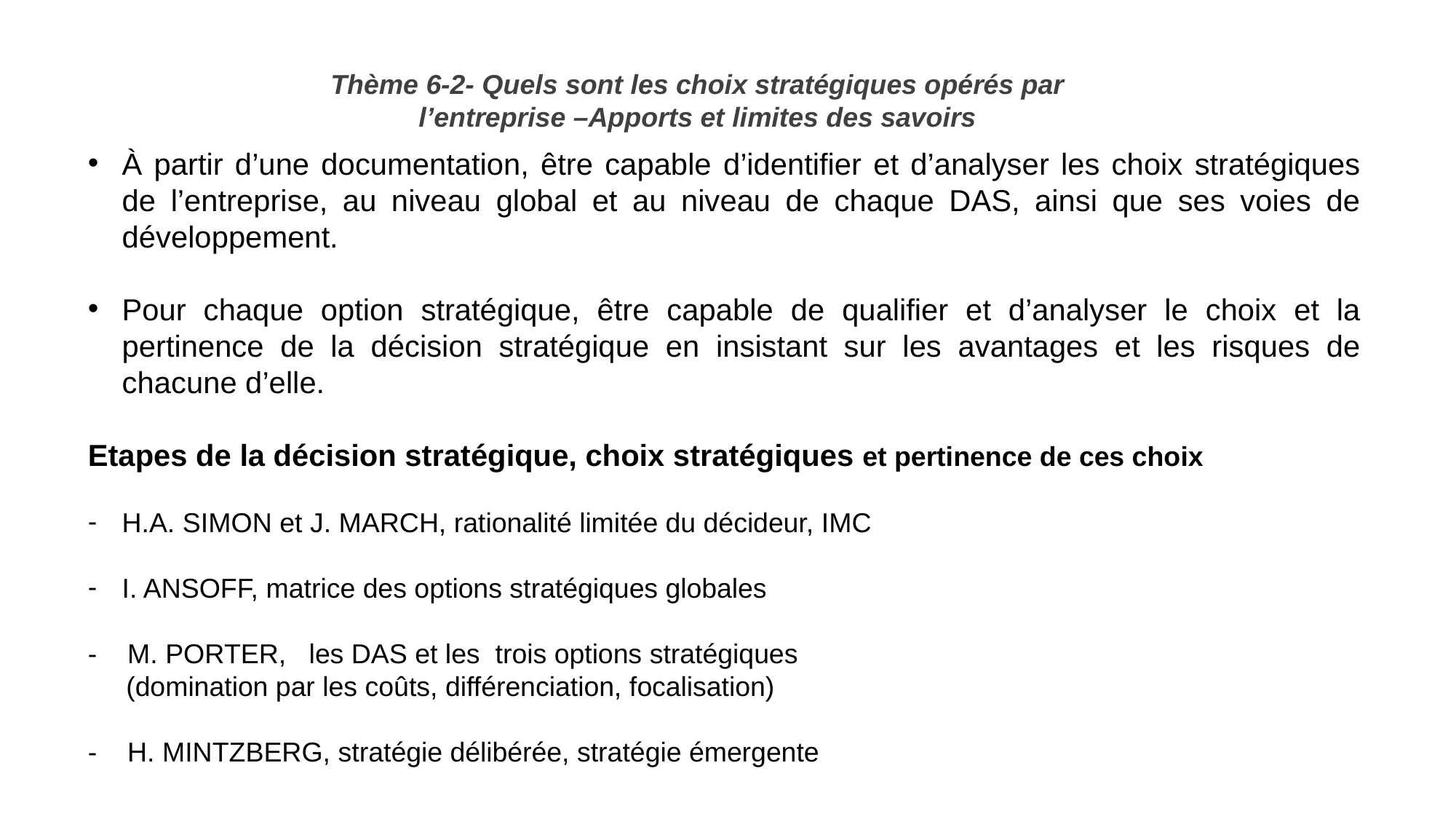

Thème 6-2- Quels sont les choix stratégiques opérés par l’entreprise –Apports et limites des savoirs
À partir d’une documentation, être capable d’identifier et d’analyser les choix stratégiques de l’entreprise, au niveau global et au niveau de chaque DAS, ainsi que ses voies de développement.

Pour chaque option stratégique, être capable de qualifier et d’analyser le choix et la pertinence de la décision stratégique en insistant sur les avantages et les risques de chacune d’elle.

Etapes de la décision stratégique, choix stratégiques et pertinence de ces choix

H.A. SIMON et J. MARCH, rationalité limitée du décideur, IMC

I. ANSOFF, matrice des options stratégiques globales

-    M. PORTER,   les DAS et les  trois options stratégiques
     (domination par les coûts, différenciation, focalisation)

-    H. MINTZBERG, stratégie délibérée, stratégie émergente